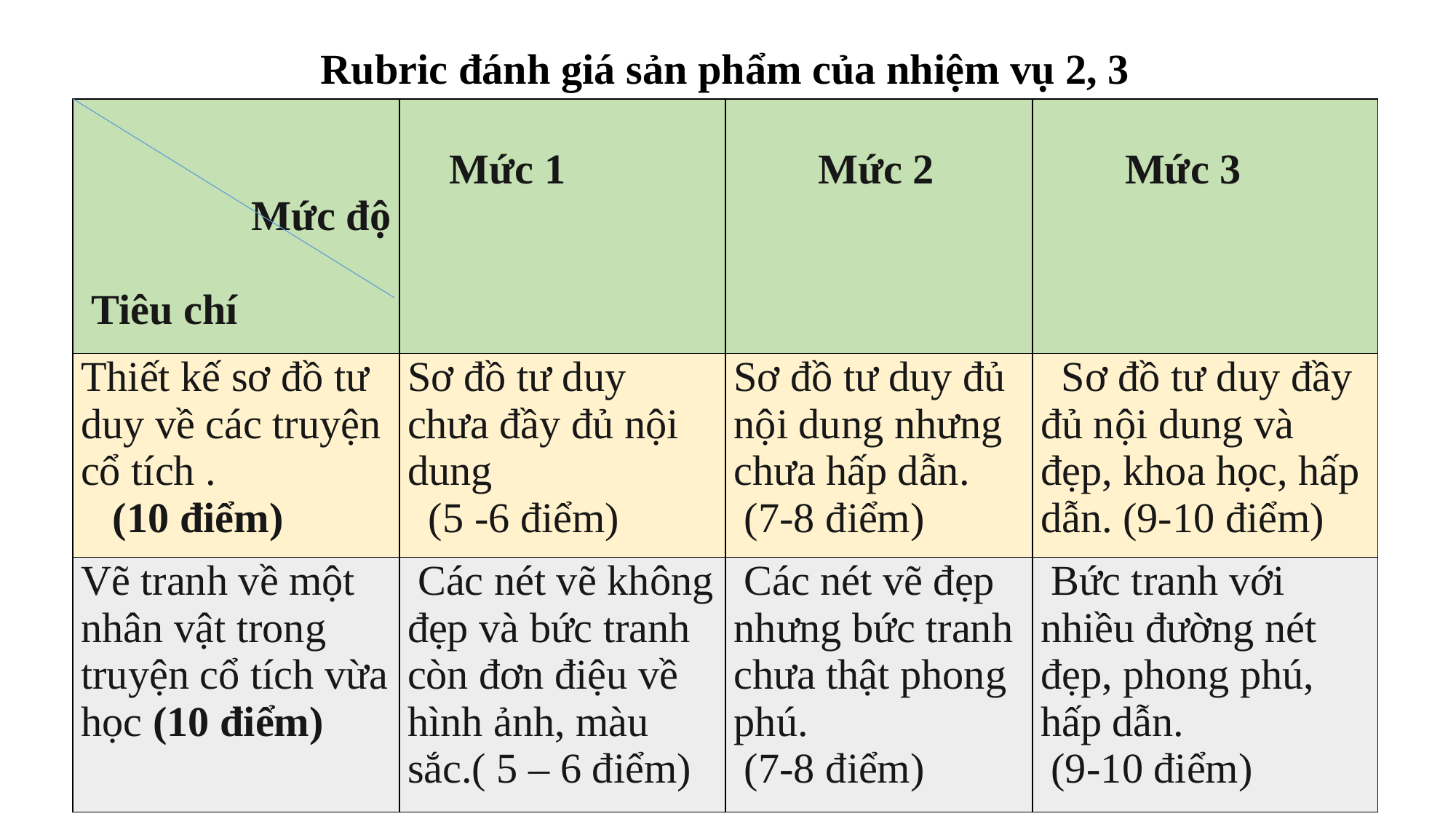

Rubric đánh giá sản phẩm của nhiệm vụ 2, 3
| Mức độ   Tiêu chí | Mức 1 | Mức 2 | Mức 3 |
| --- | --- | --- | --- |
| Thiết kế sơ đồ tư duy về các truyện cổ tích . (10 điểm) | Sơ đồ tư duy chưa đầy đủ nội dung (5 -6 điểm) | Sơ đồ tư duy đủ nội dung nhưng chưa hấp dẫn. (7-8 điểm) | Sơ đồ tư duy đầy đủ nội dung và đẹp, khoa học, hấp dẫn. (9-10 điểm) |
| Vẽ tranh về một nhân vật trong truyện cổ tích vừa học (10 điểm) | Các nét vẽ không đẹp và bức tranh còn đơn điệu về hình ảnh, màu sắc.( 5 – 6 điểm) | Các nét vẽ đẹp nhưng bức tranh chưa thật phong phú. (7-8 điểm) | Bức tranh với nhiều đường nét đẹp, phong phú, hấp dẫn. (9-10 điểm) |